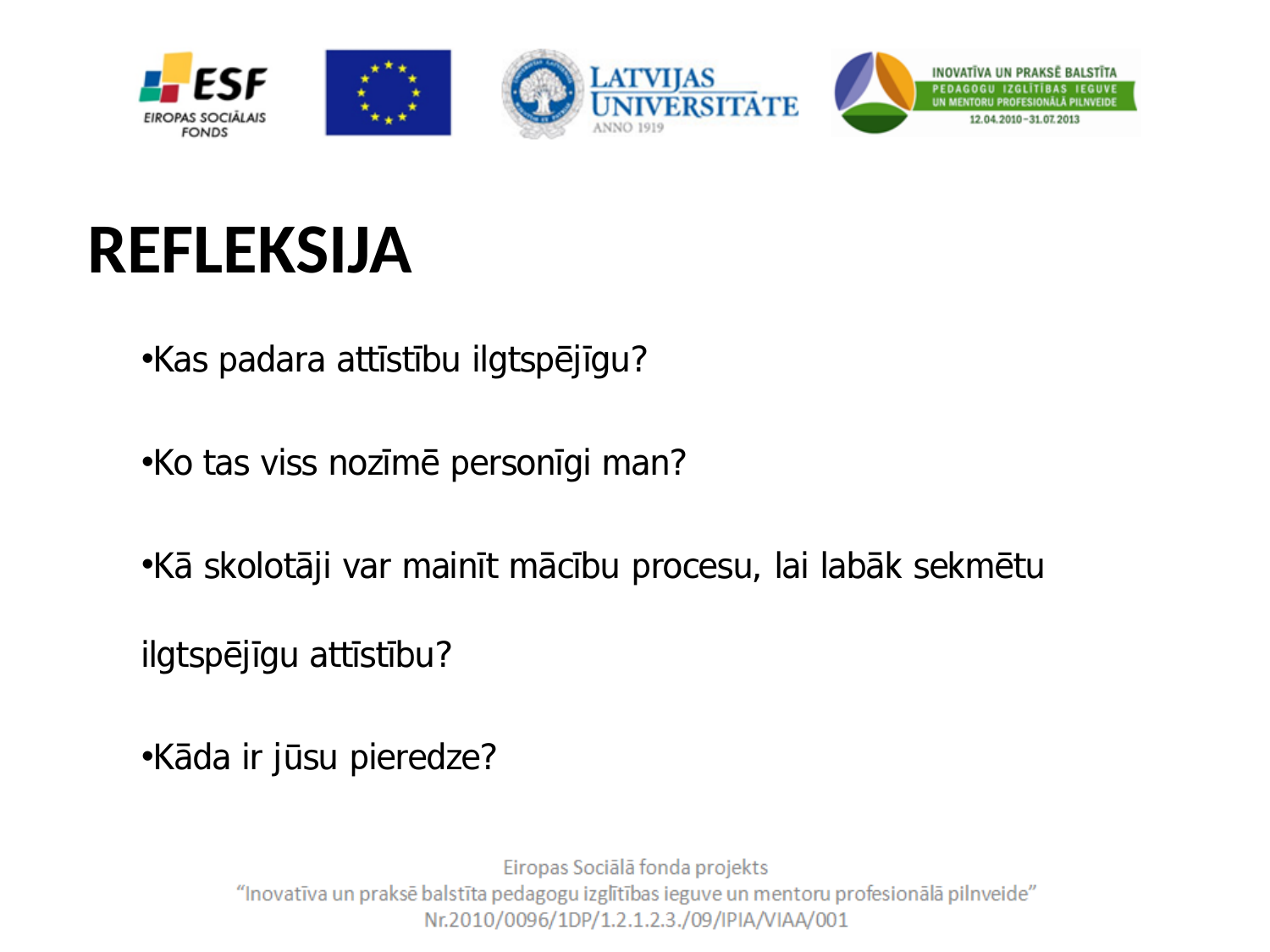

# REFLEKSIJA
Kas padara attīstību ilgtspējīgu?
Ko tas viss nozīmē personīgi man?
Kā skolotāji var mainīt mācību procesu, lai labāk sekmētu ilgtspējīgu attīstību?
Kāda ir jūsu pieredze?